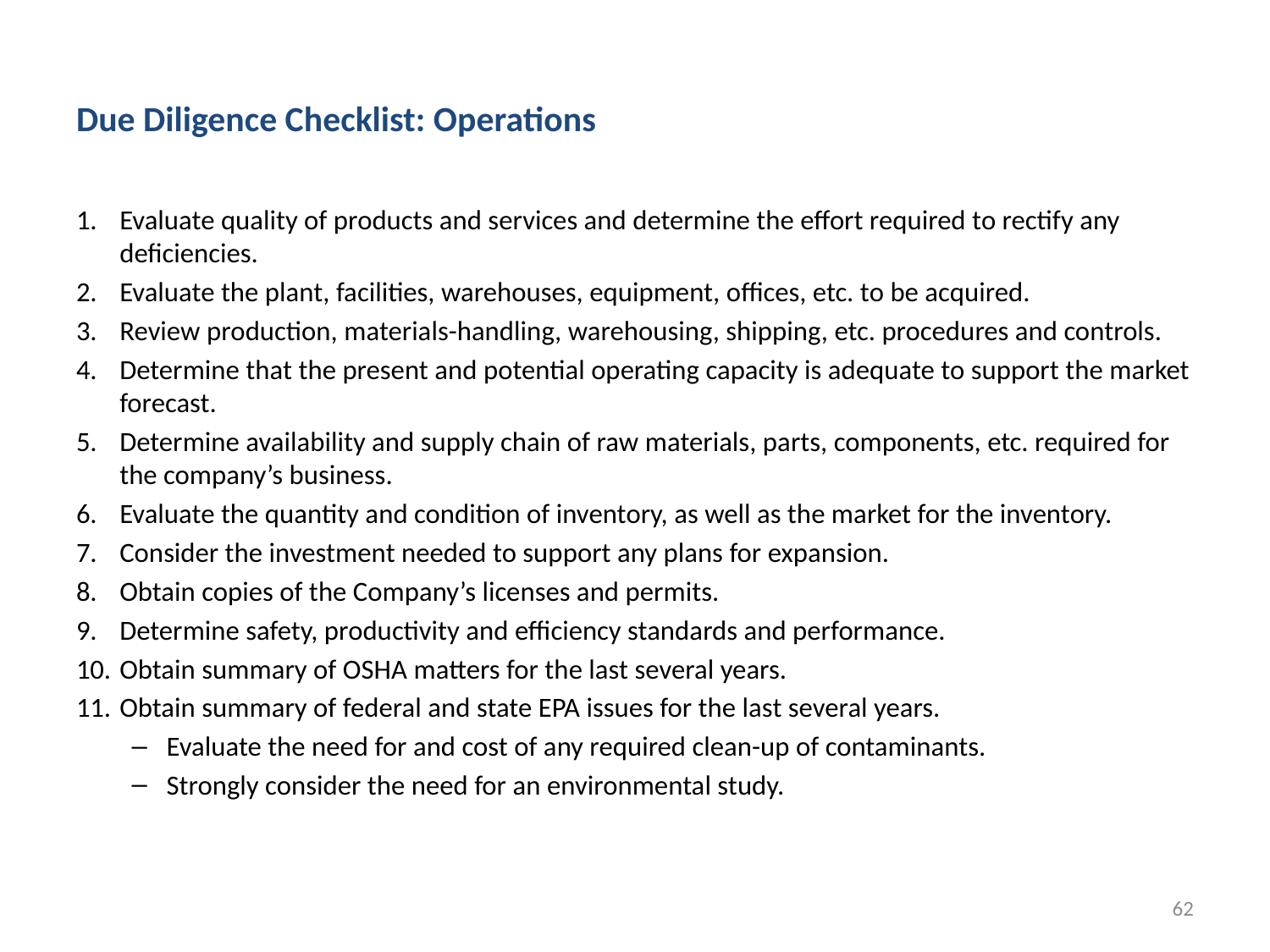

# Due Diligence Checklist: Operations

1.	Evaluate quality of products and services and determine the effort required to rectify any deficiencies.
2.	Evaluate the plant, facilities, warehouses, equipment, offices, etc. to be acquired.
3.	Review production, materials-handling, warehousing, shipping, etc. procedures and controls.
4.	Determine that the present and potential operating capacity is adequate to support the market forecast.
5.	Determine availability and supply chain of raw materials, parts, components, etc. required for the company’s business.
6.	Evaluate the quantity and condition of inventory, as well as the market for the inventory.
7.	Consider the investment needed to support any plans for expansion.
8.	Obtain copies of the Company’s licenses and permits.
9.	Determine safety, productivity and efficiency standards and performance.
10.	Obtain summary of OSHA matters for the last several years.
11.	Obtain summary of federal and state EPA issues for the last several years.
Evaluate the need for and cost of any required clean-up of contaminants.
Strongly consider the need for an environmental study.

62